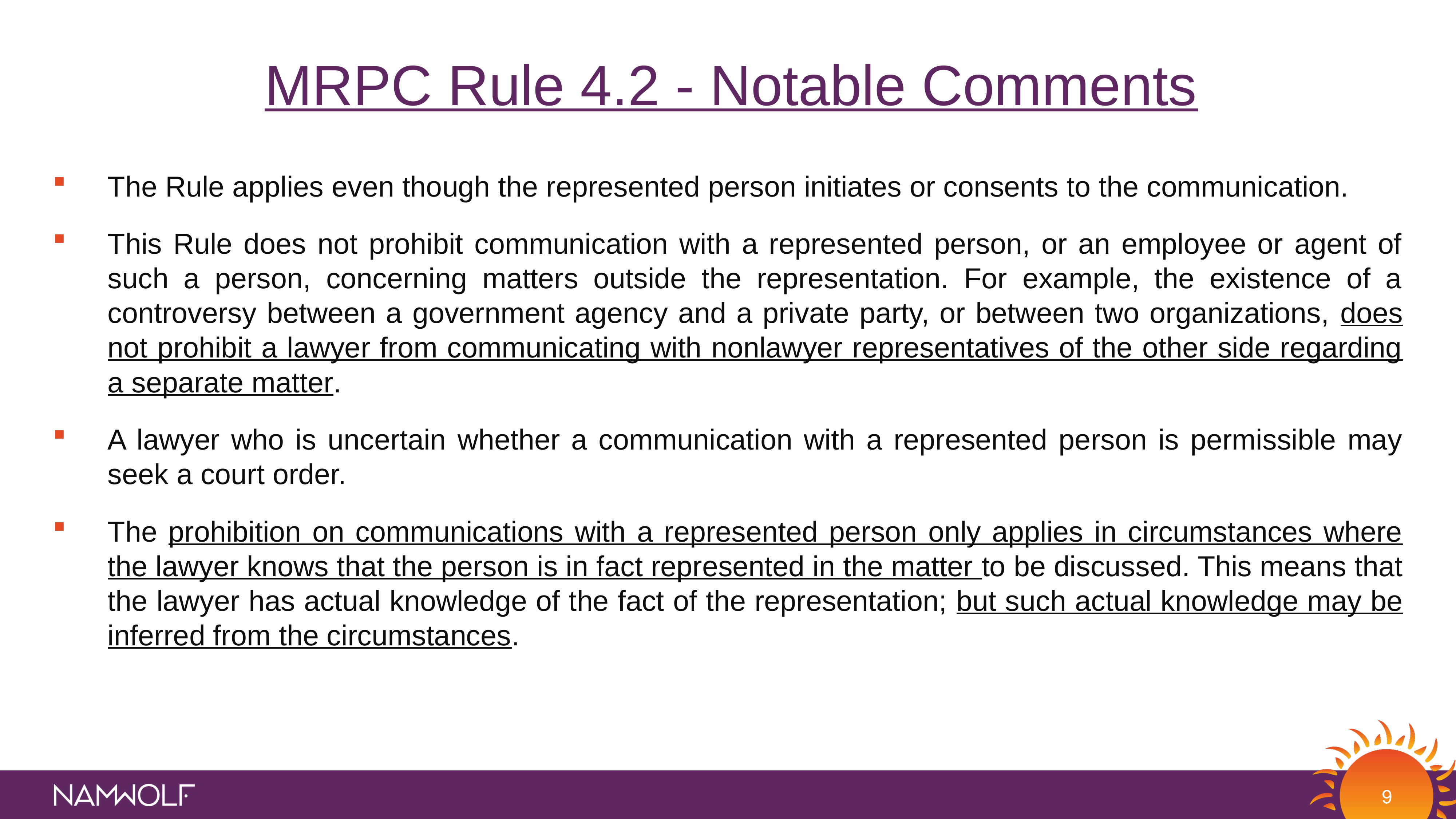

MRPC Rule 4.2 - Notable Comments
The Rule applies even though the represented person initiates or consents to the communication.
This Rule does not prohibit communication with a represented person, or an employee or agent of such a person, concerning matters outside the representation. For example, the existence of a controversy between a government agency and a private party, or between two organizations, does not prohibit a lawyer from communicating with nonlawyer representatives of the other side regarding a separate matter.
A lawyer who is uncertain whether a communication with a represented person is permissible may seek a court order.
The prohibition on communications with a represented person only applies in circumstances where the lawyer knows that the person is in fact represented in the matter to be discussed. This means that the lawyer has actual knowledge of the fact of the representation; but such actual knowledge may be inferred from the circumstances.